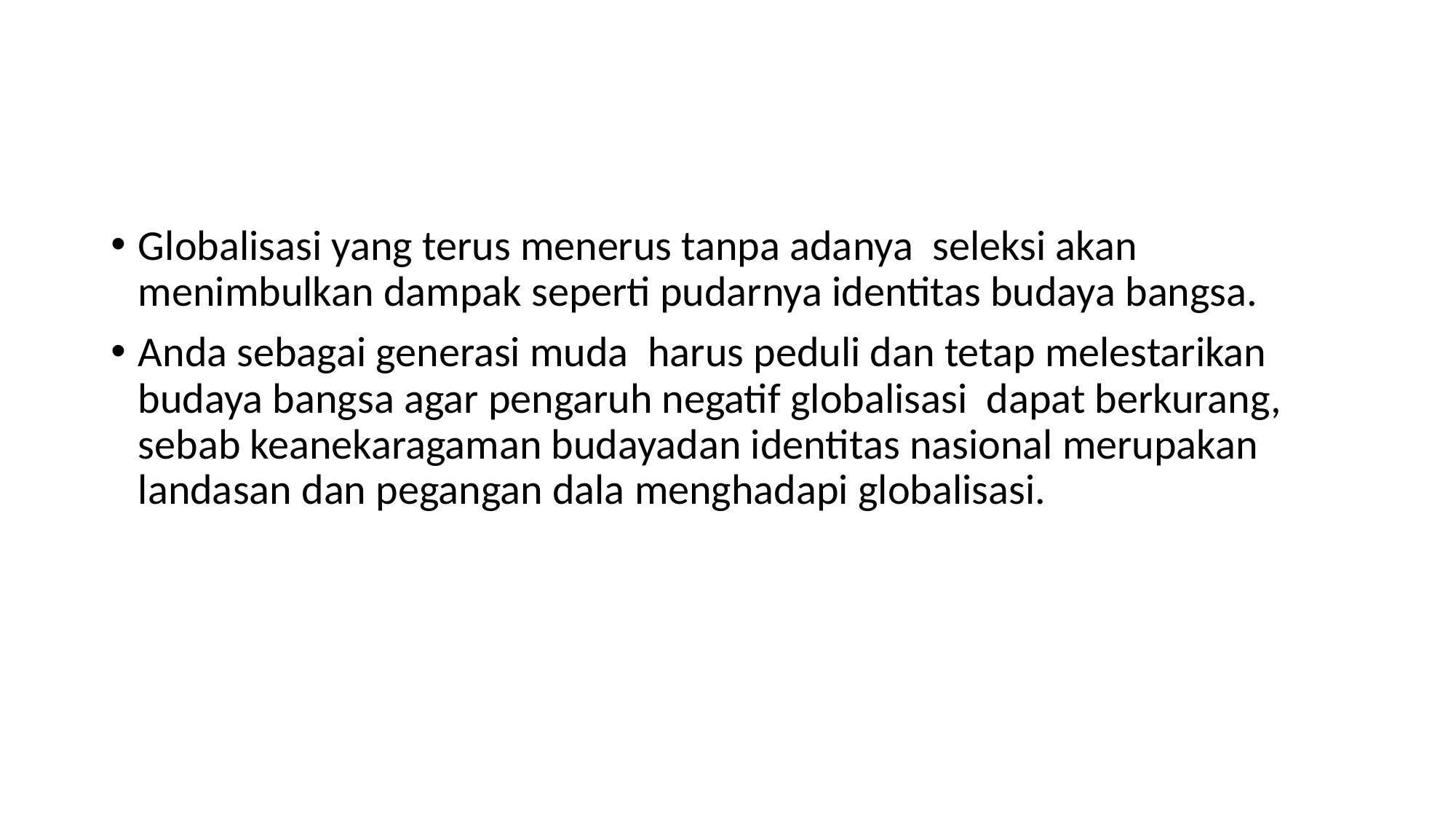

#
Globalisasi yang terus menerus tanpa adanya  seleksi akan menimbulkan dampak seperti pudarnya identitas budaya bangsa.
Anda sebagai generasi muda  harus peduli dan tetap melestarikan budaya bangsa agar pengaruh negatif globalisasi  dapat berkurang, sebab keanekaragaman budayadan identitas nasional merupakan landasan dan pegangan dala menghadapi globalisasi.